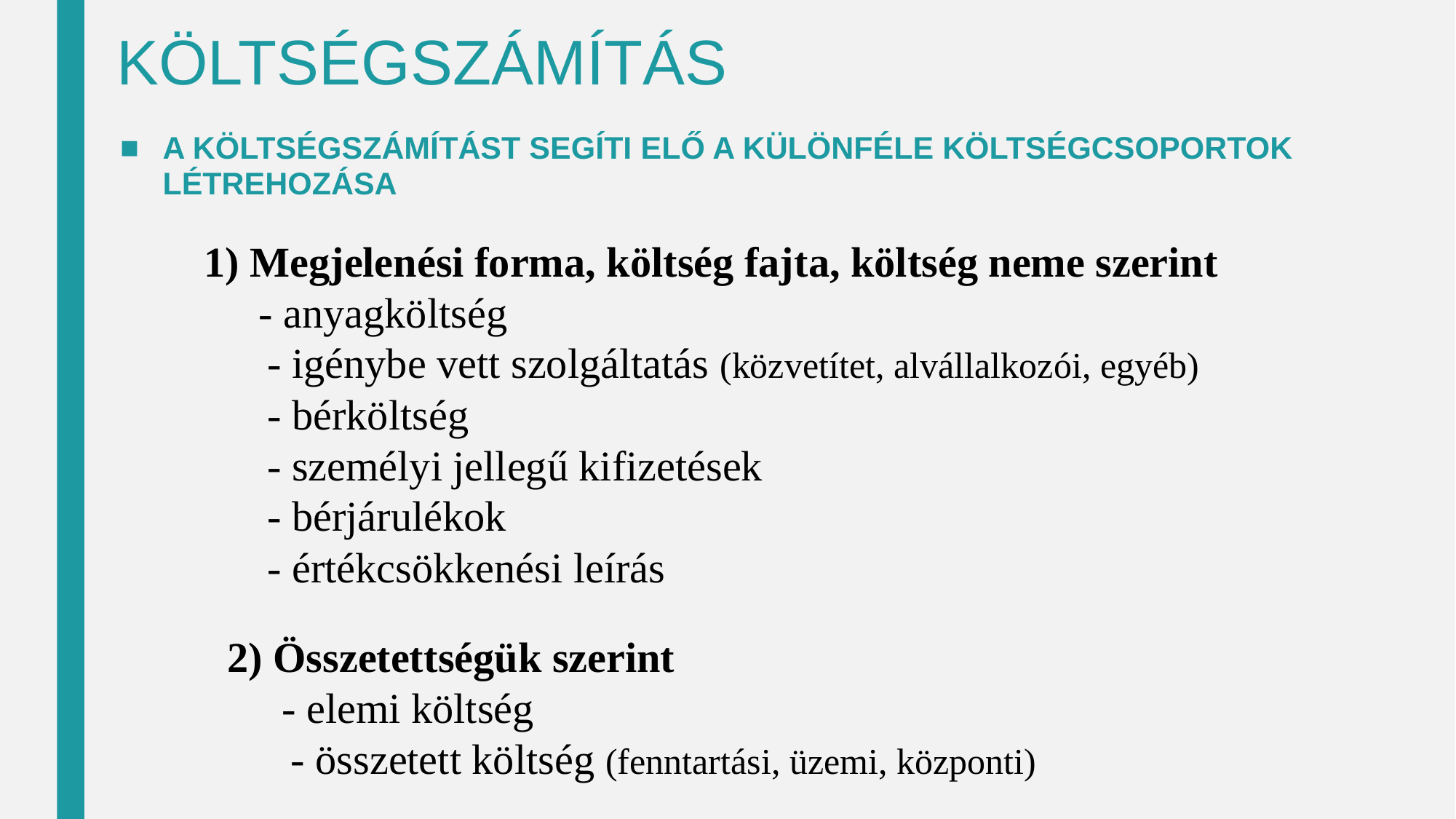

# KÖLTSÉGSZÁMÍTÁS
A KÖLTSÉGSZÁMÍTÁST SEGÍTI ELŐ A KÜLÖNFÉLE KÖLTSÉGCSOPORTOK LÉTREHOZÁSA
1) Megjelenési forma, költség fajta, költség neme szerint
      - anyagköltség
      - igénybe vett szolgáltatás (közvetítet, alvállalkozói, egyéb)
      - bérköltség
      - személyi jellegű kifizetések
      - bérjárulékok
      - értékcsökkenési leírás
2) Összetettségük szerint
      - elemi költség
      - összetett költség (fenntartási, üzemi, központi)